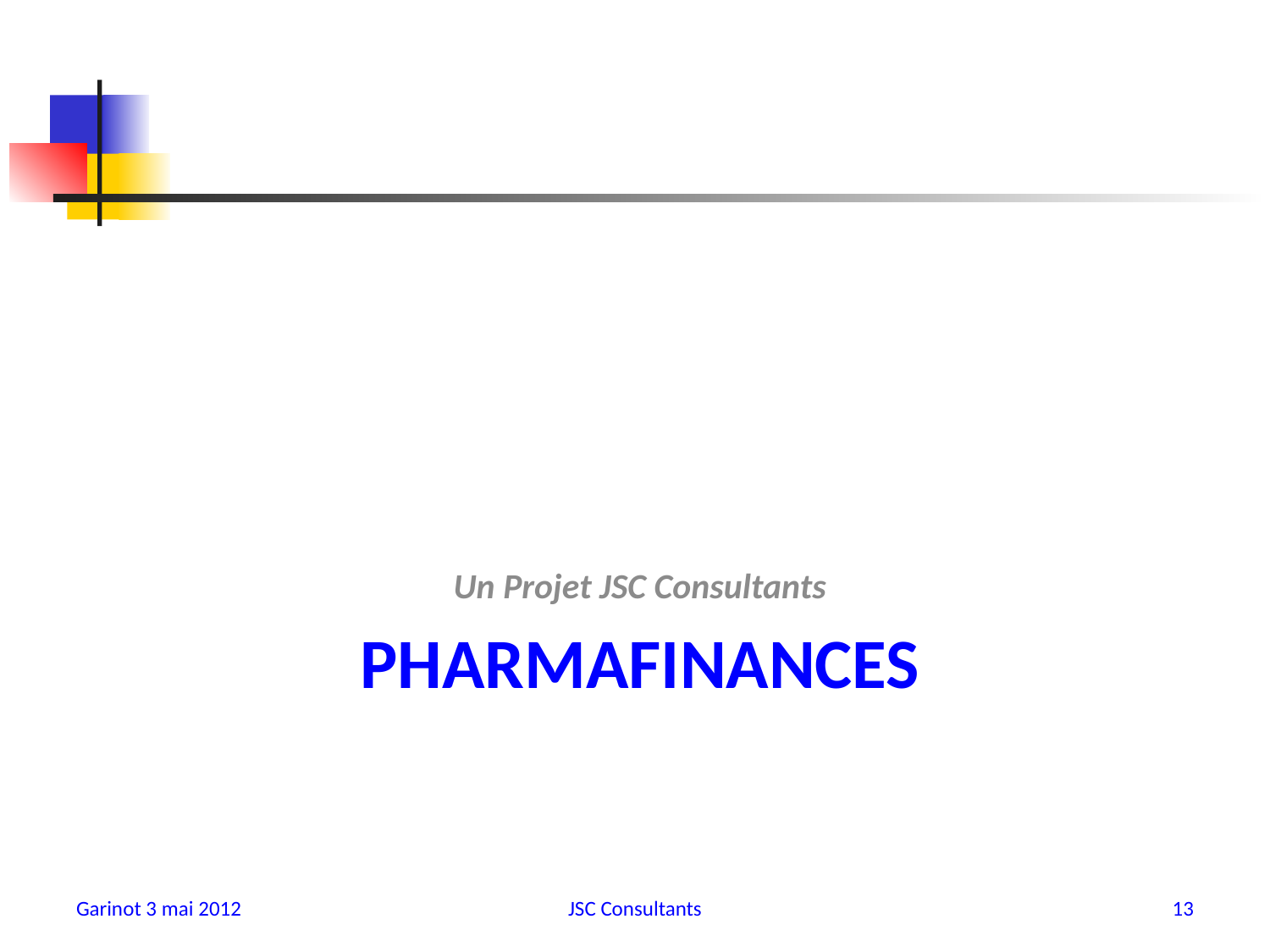

Un Projet JSC Consultants
# PHARMAFINANCES
Garinot 3 mai 2012
JSC Consultants
13